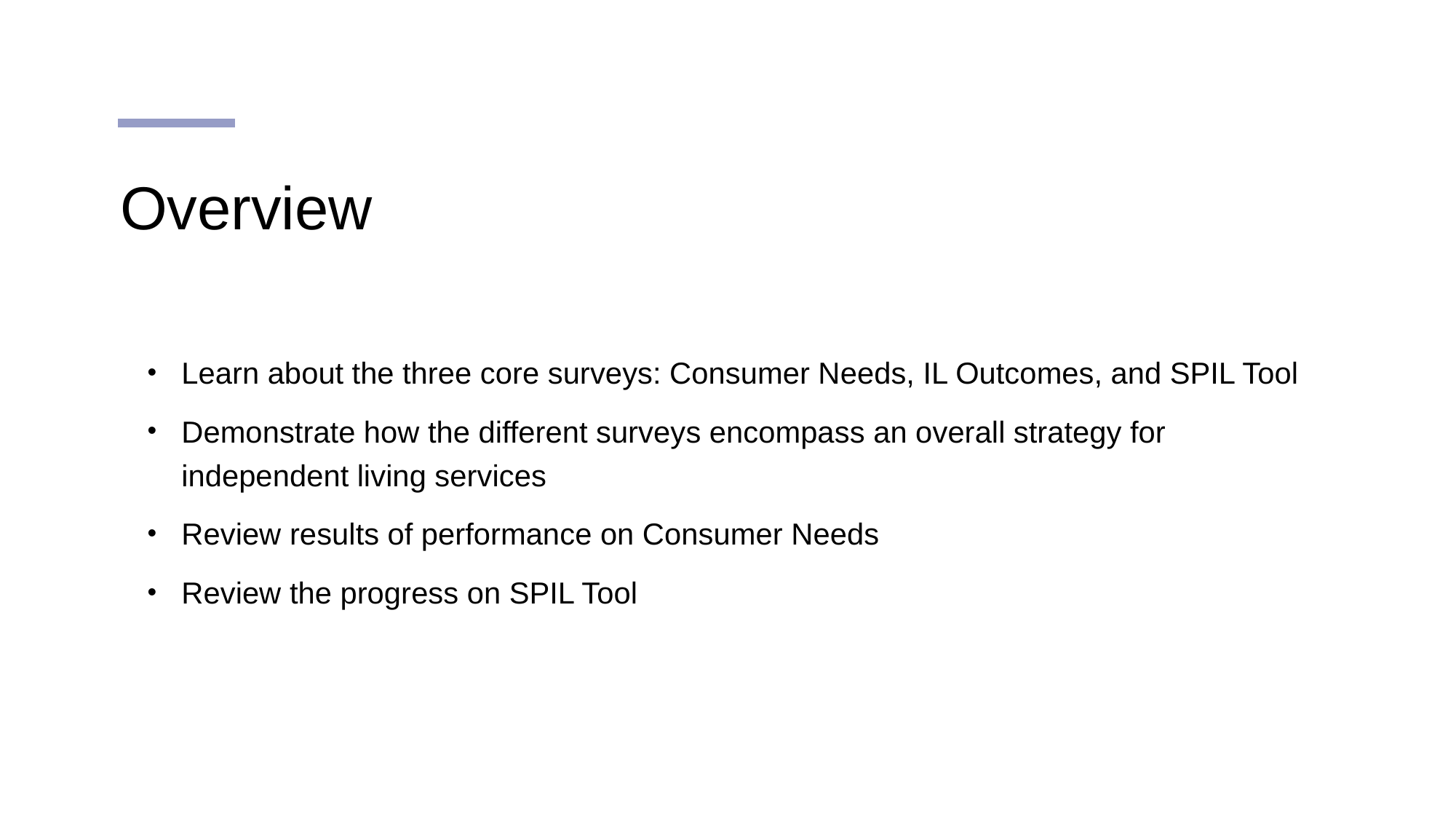

# Overview
Learn about the three core surveys: Consumer Needs, IL Outcomes, and SPIL Tool
Demonstrate how the different surveys encompass an overall strategy for independent living services
Review results of performance on Consumer Needs
Review the progress on SPIL Tool